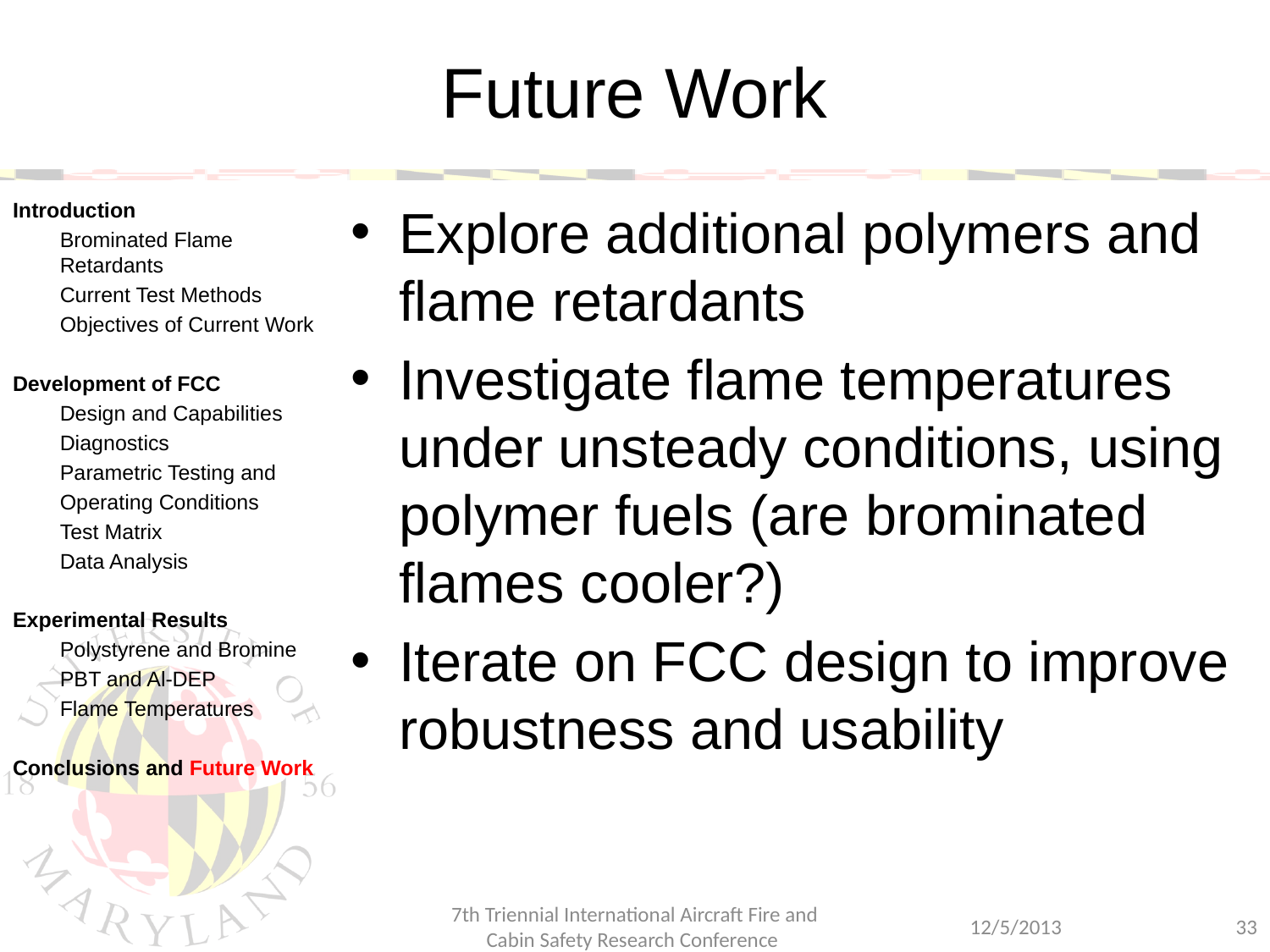

# Future Work
Introduction
	Brominated Flame Retardants
	Current Test Methods
	Objectives of Current Work

Development of FCC
	Design and Capabilities
	Diagnostics
	Parametric Testing and
	Operating Conditions
	Test Matrix
	Data Analysis

Experimental Results
	Polystyrene and Bromine
	PBT and Al-DEP
	Flame Temperatures

Conclusions and Future Work

Explore additional polymers and flame retardants
Investigate flame temperatures under unsteady conditions, using polymer fuels (are brominated flames cooler?)
Iterate on FCC design to improve robustness and usability
7th Triennial International Aircraft Fire and Cabin Safety Research Conference
12/5/2013
33